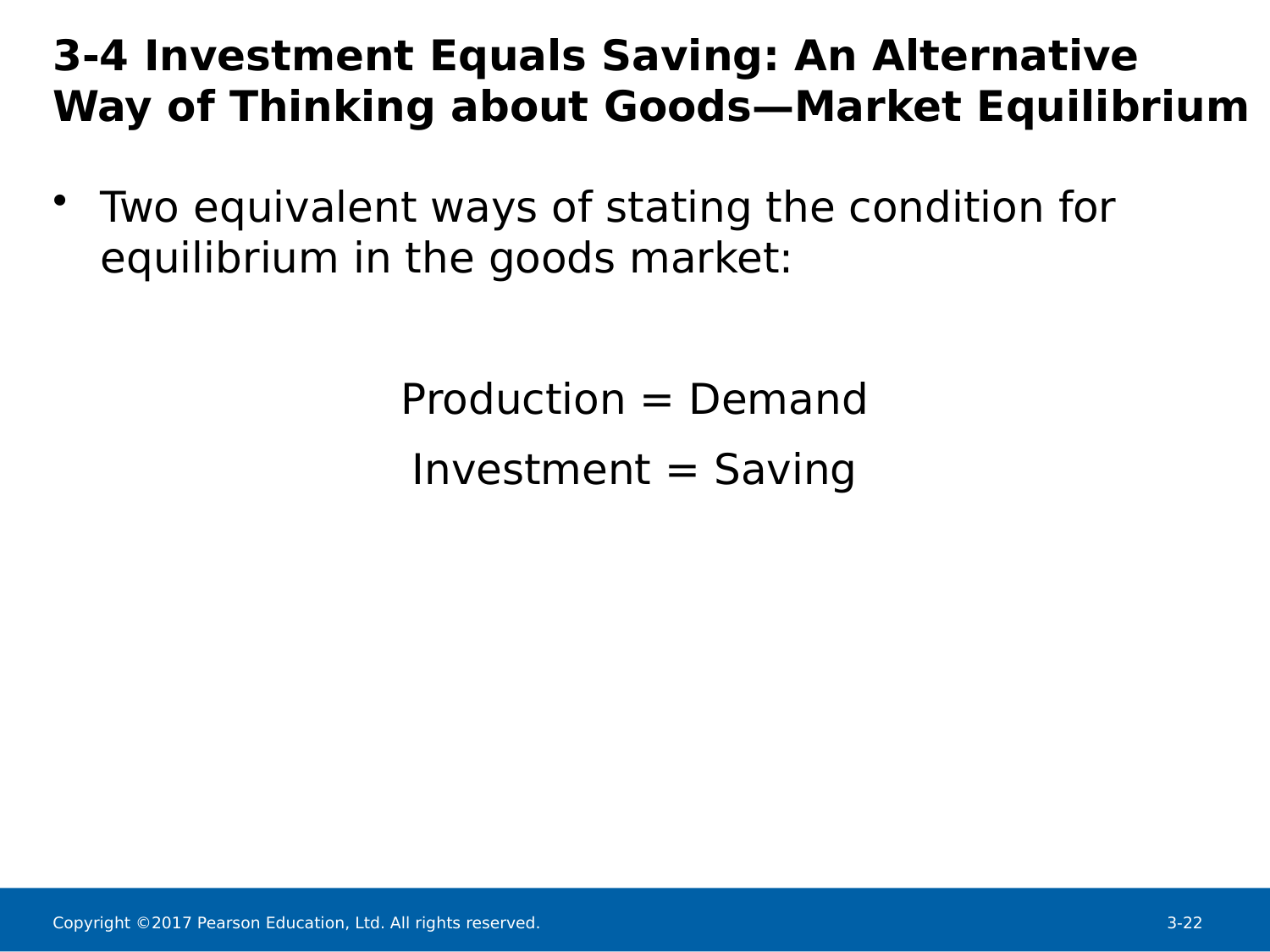

# 3-4 Investment Equals Saving: An Alternative Way of Thinking about Goods—Market Equilibrium
Two equivalent ways of stating the condition for equilibrium in the goods market:

Production = Demand
Investment = Saving